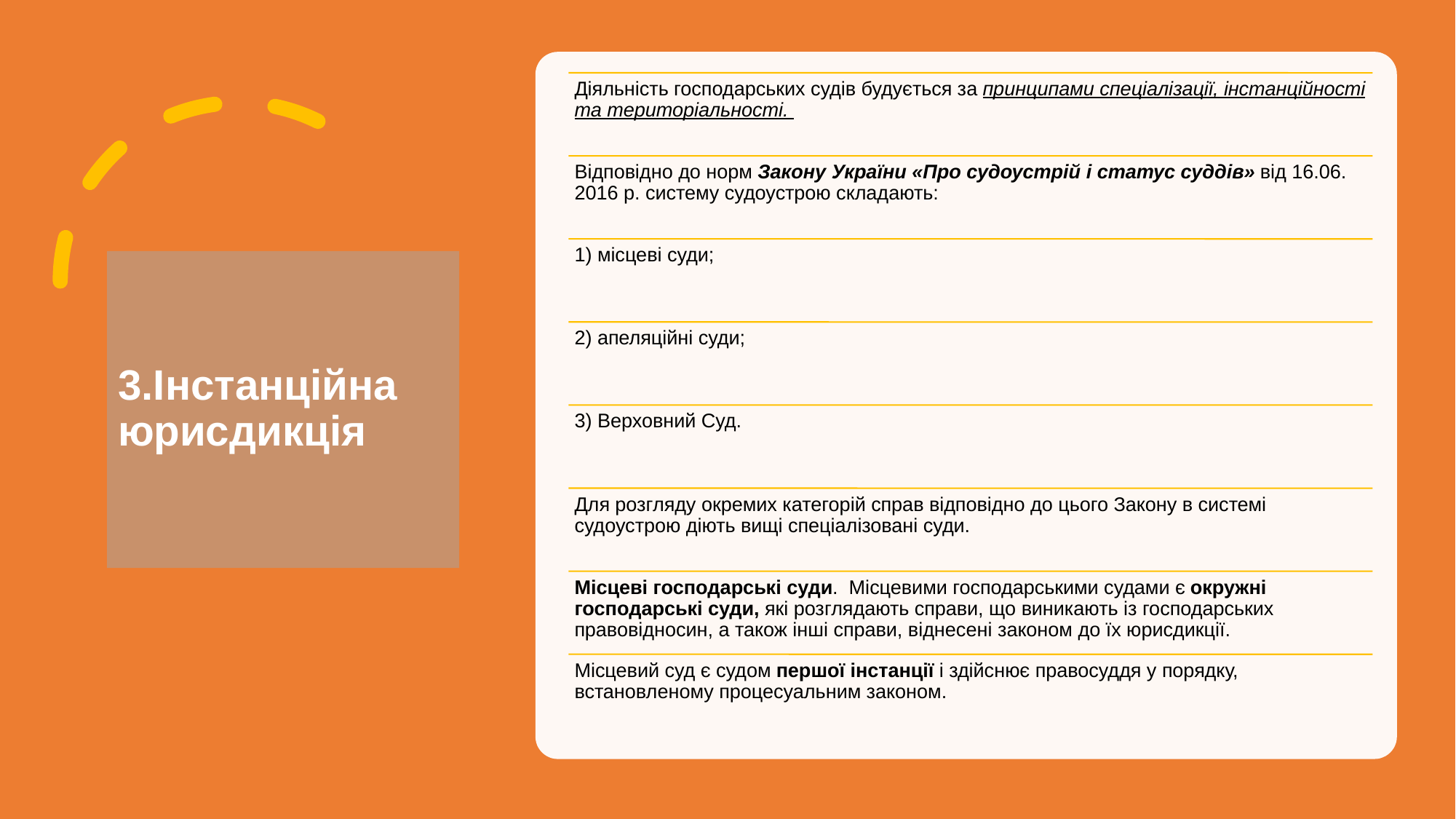

Діяльність господарських судів будується за принципами спеціалізації, інстанційності та територіальності.
Відповідно до норм Закону України «Про судоустрій і статус суддів» від 16.06. 2016 р. систему судоустрою складають:
1) місцеві суди;
2) апеляційні суди;
3) Верховний Суд.
Для розгляду окремих категорій справ відповідно до цього Закону в системі судоустрою діють вищі спеціалізовані суди.
Місцеві господарські суди.  Місцевими господарськими судами є окружні господарські суди, які розглядають справи, що виникають із господарських правовідносин, а також інші справи, віднесені законом до їх юрисдикції.
Місцевий суд є судом першої інстанції і здійснює правосуддя у порядку, встановленому процесуальним законом.

# 3.Інстанційна юрисдикція